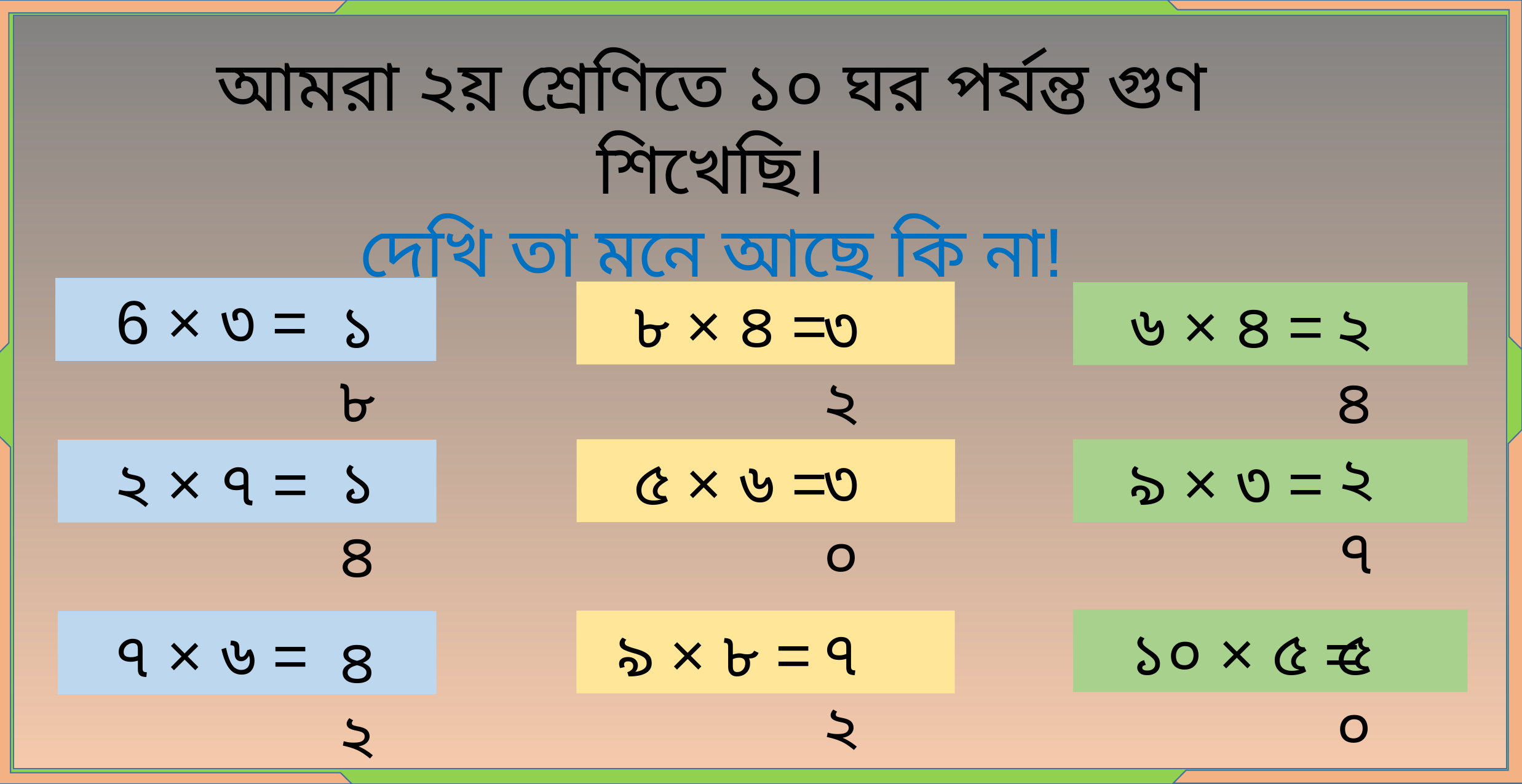

আমরা ২য় শ্রেণিতে ১০ ঘর পর্যন্ত গুণ শিখেছি।
দেখি তা মনে আছে কি না!
   6 × ৩ =
   ৮ × ৪ =
১৮
   ৬ × ৪ =
৩২
২৪
২৭
১৪
৩০
   ৯ × ৩ =
   ৫ × ৬ =
   ২ × ৭ =
৫০
   ১০ × ৫ =
৭২
  ৯ × ৮ =
   ৭ × ৬ =
৪২